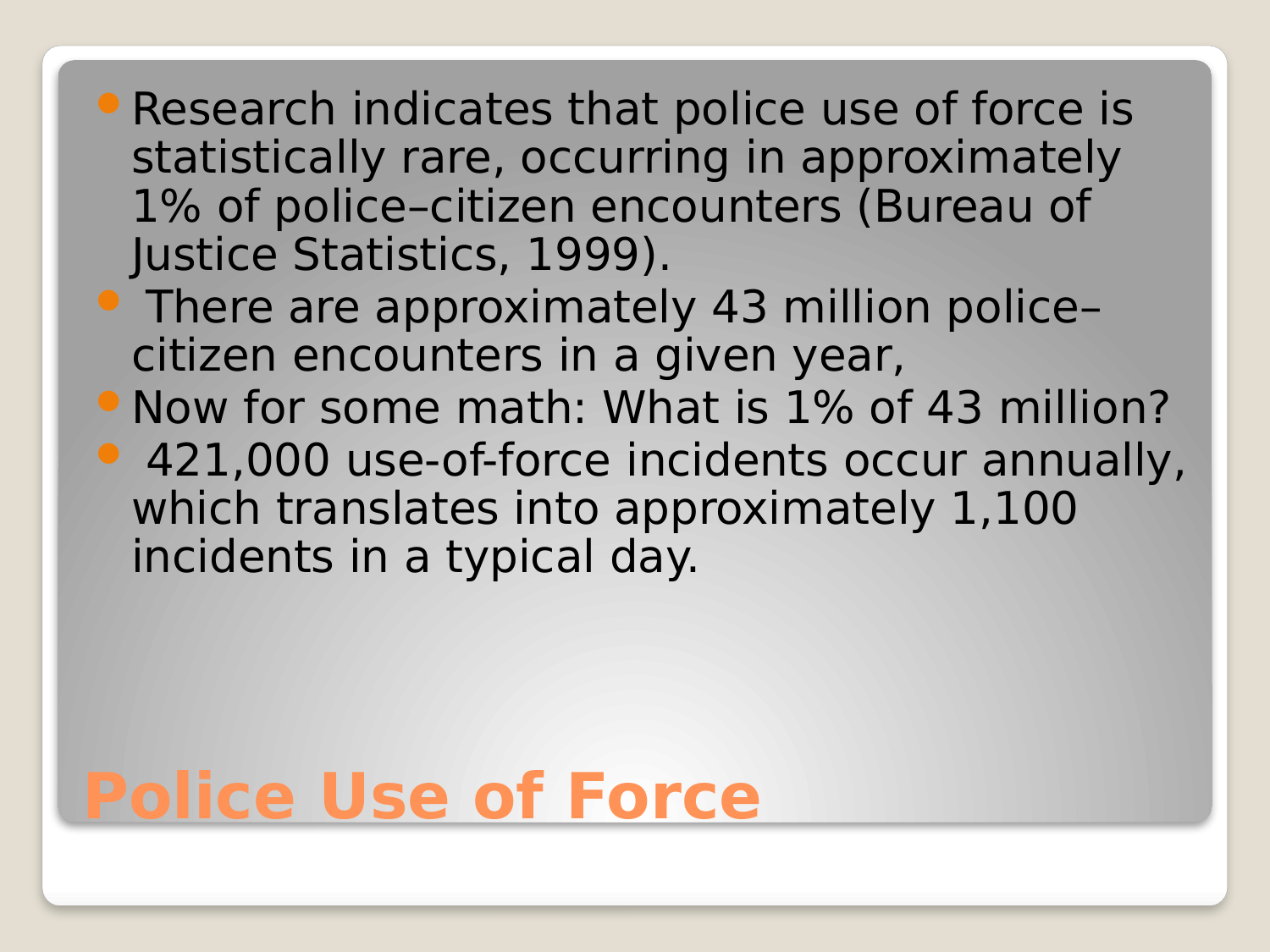

Research indicates that police use of force is statistically rare, occurring in approximately 1% of police–citizen encounters (Bureau of Justice Statistics, 1999).
 There are approximately 43 million police–citizen encounters in a given year,
Now for some math: What is 1% of 43 million?
 421,000 use-of-force incidents occur annually, which translates into approximately 1,100 incidents in a typical day.
# Police Use of Force